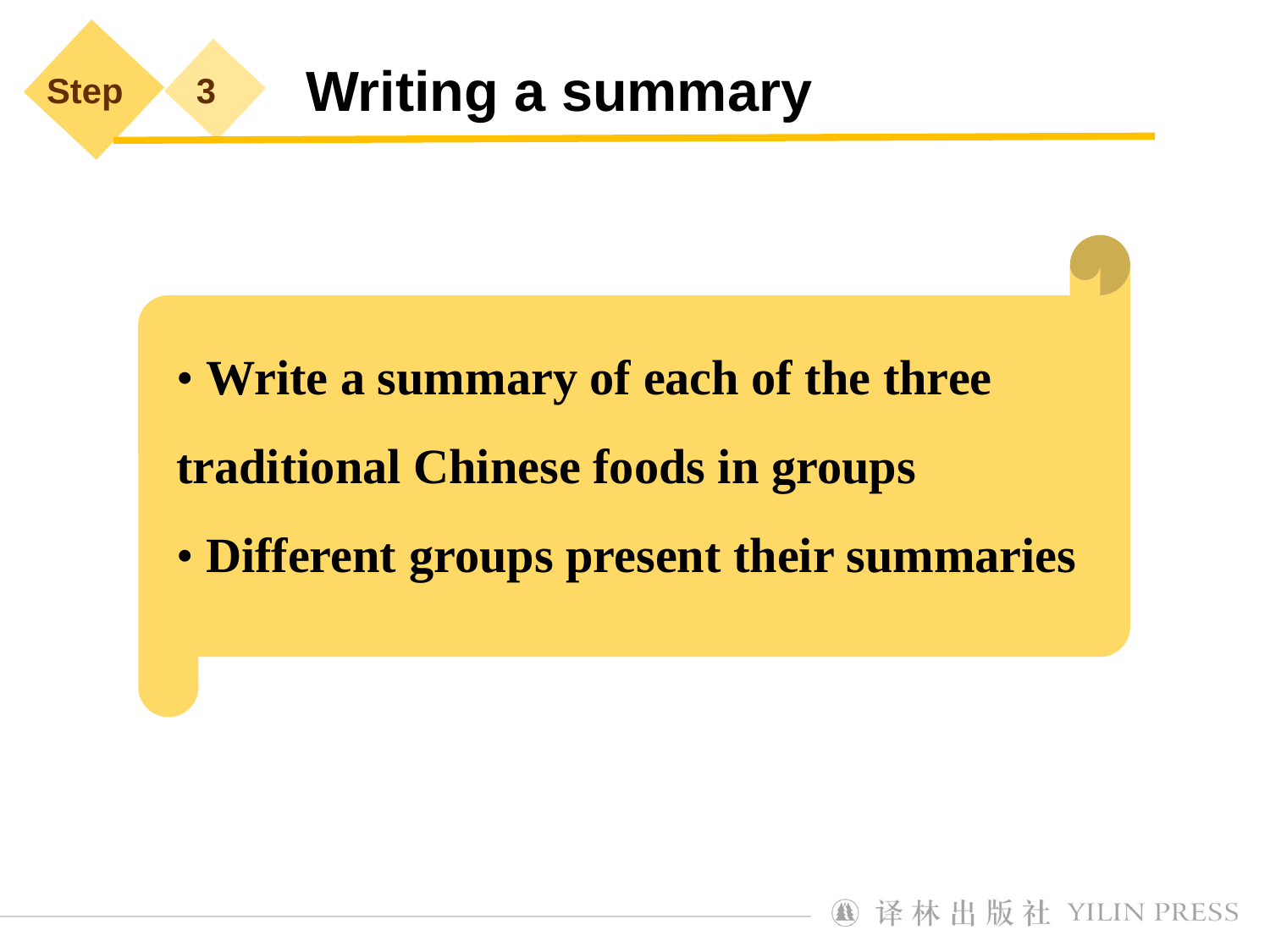

Writing a summary

Step
3

• Write a summary of each of the three traditional Chinese foods in groups
• Different groups present their summaries